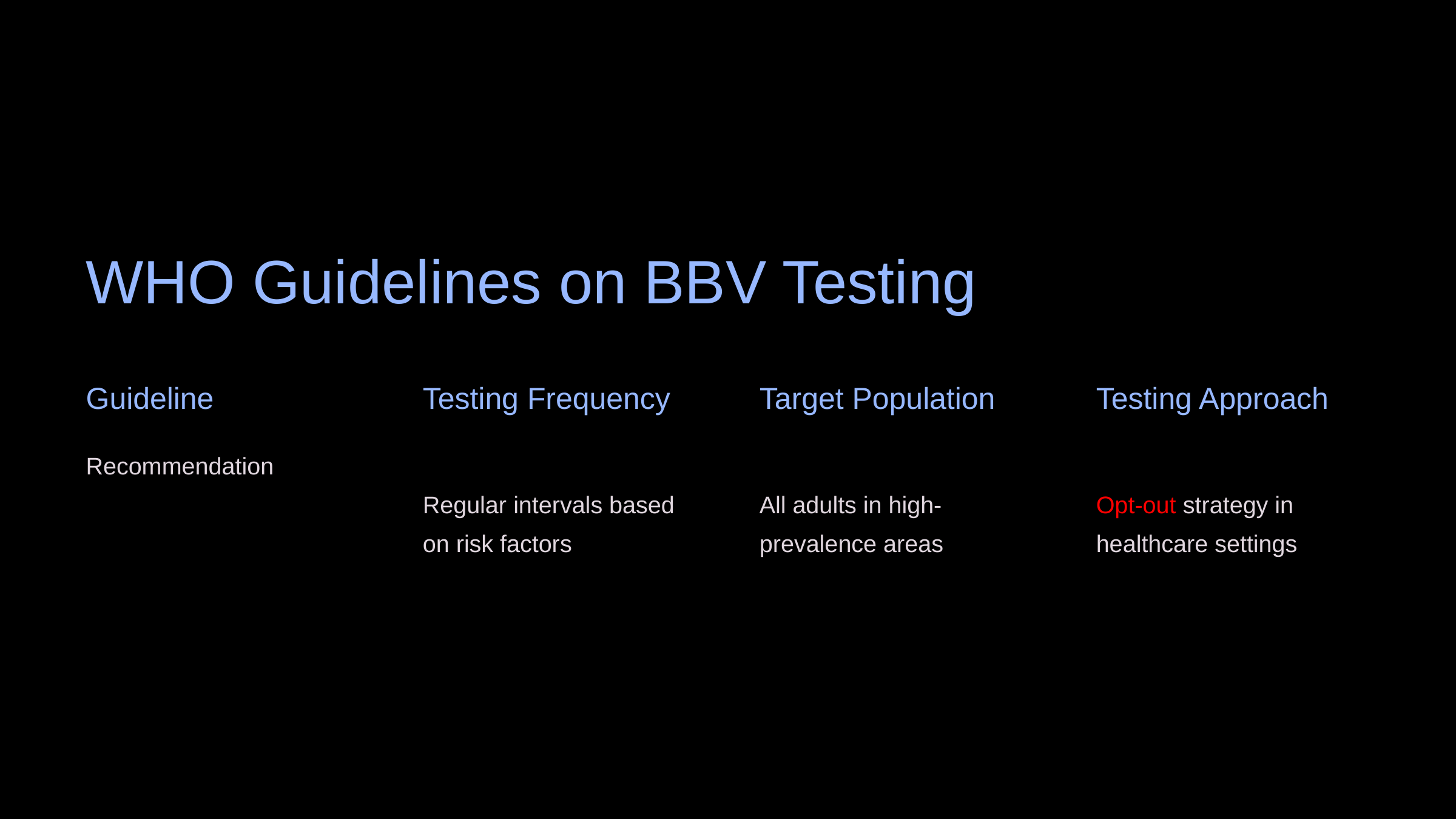

WHO Guidelines on BBV Testing
Guideline
Testing Frequency
Target Population
Testing Approach
Recommendation
Regular intervals based on risk factors
All adults in high-prevalence areas
Opt-out strategy in healthcare settings